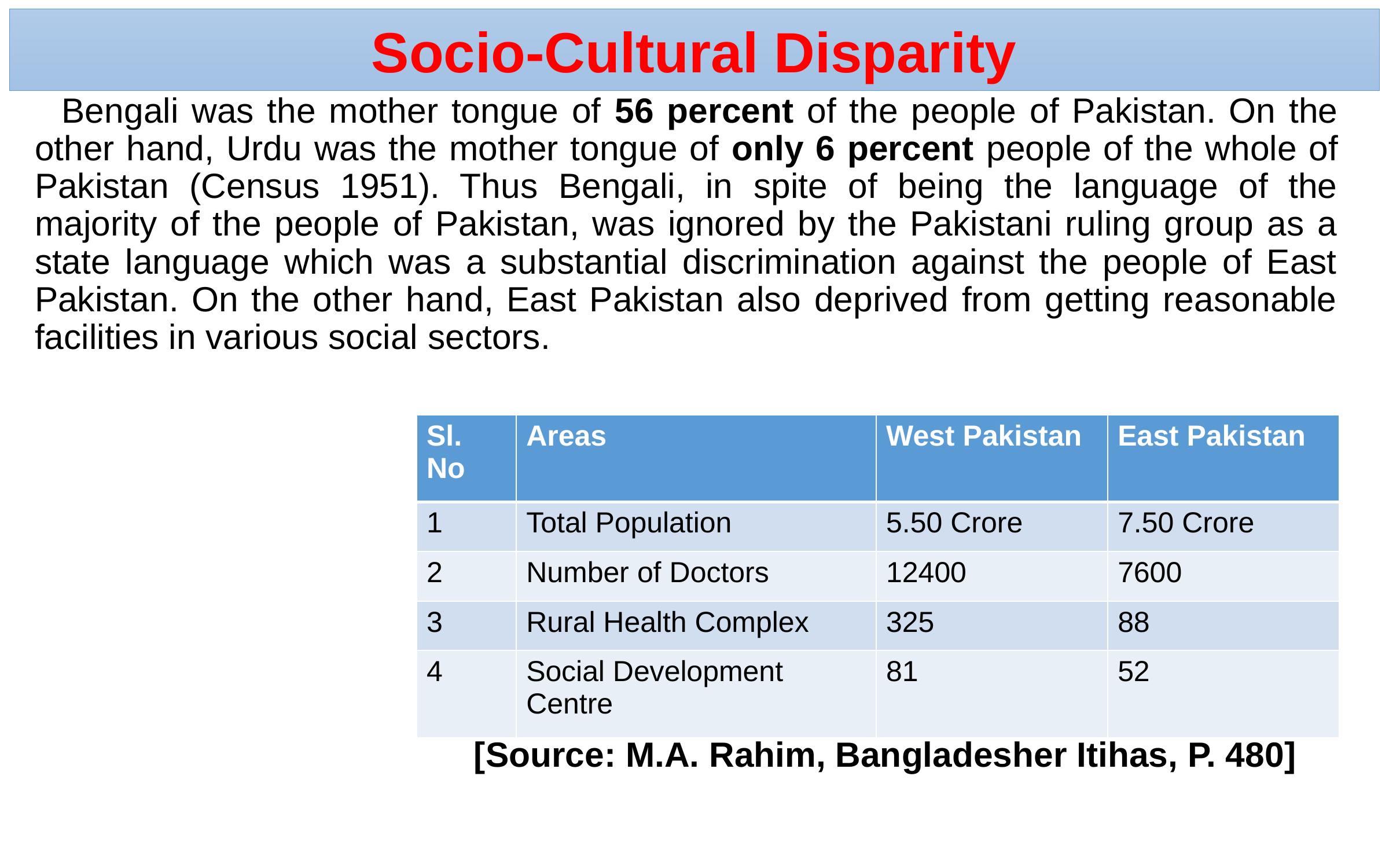

Socio-Cultural Disparity
    Bengali was the mother tongue of 56 percent of the people of Pakistan. On the other hand, Urdu was the mother tongue of only 6 percent people of the whole of Pakistan (Census 1951). Thus Bengali, in spite of being the language of the majority of the people of Pakistan, was ignored by the Pakistani ruling group as a state language which was a substantial discrimination against the people of East Pakistan. On the other hand, East Pakistan also deprived from getting reasonable facilities in various social sectors.

                                                [Source: M.A. Rahim, Bangladesher Itihas, P. 480]

| Sl. No | Areas | West Pakistan | East Pakistan |
| --- | --- | --- | --- |
| 1 | Total Population | 5.50 Crore | 7.50 Crore |
| 2 | Number of Doctors | 12400 | 7600 |
| 3 | Rural Health Complex | 325 | 88 |
| 4 | Social Development Centre | 81 | 52 |